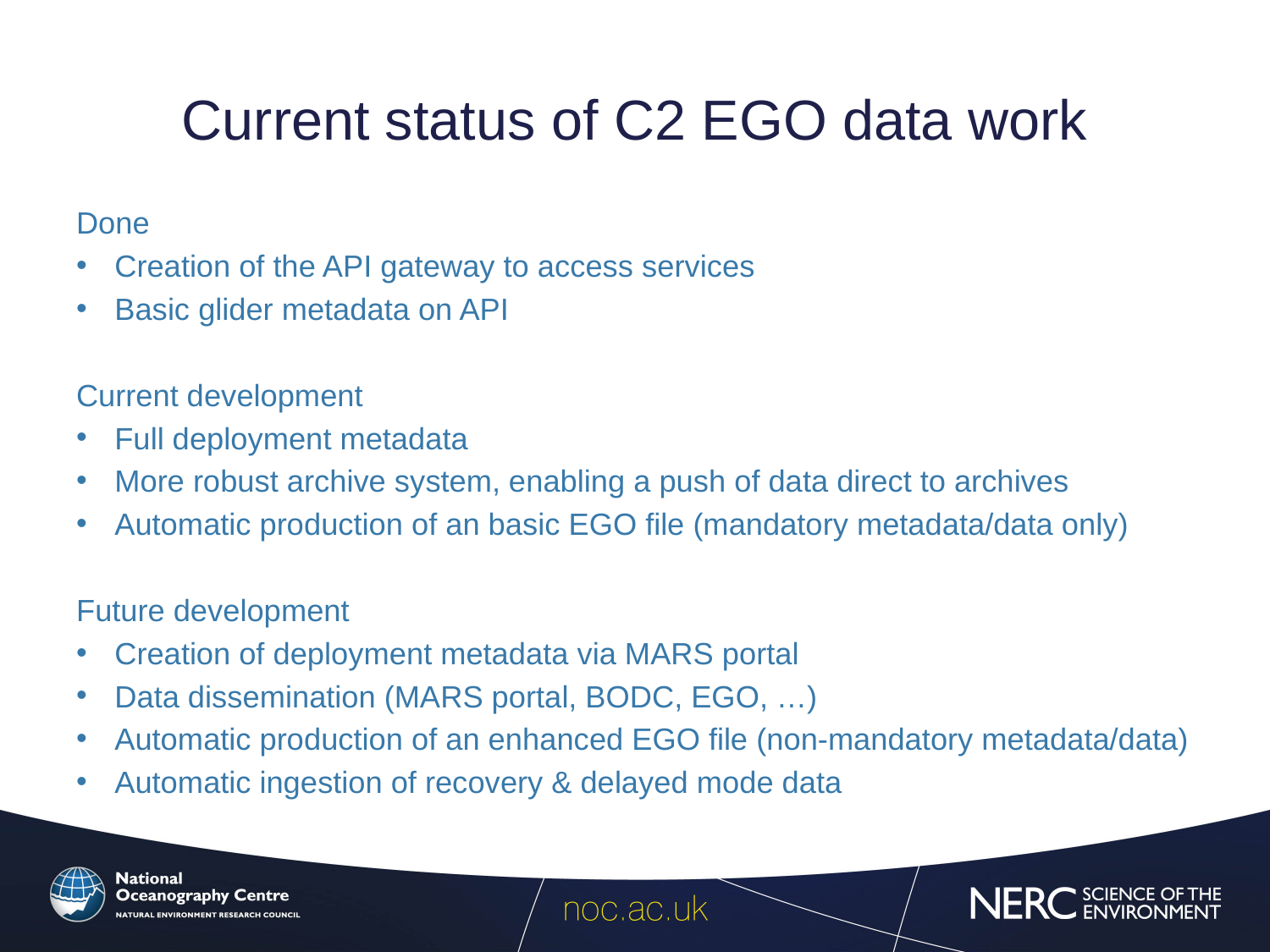

# Current status of C2 EGO data work
Done
Creation of the API gateway to access services
Basic glider metadata on API

Current development
Full deployment metadata
More robust archive system, enabling a push of data direct to archives
Automatic production of an basic EGO file (mandatory metadata/data only)

Future development
Creation of deployment metadata via MARS portal
Data dissemination (MARS portal, BODC, EGO, …)
Automatic production of an enhanced EGO file (non-mandatory metadata/data)
Automatic ingestion of recovery & delayed mode data